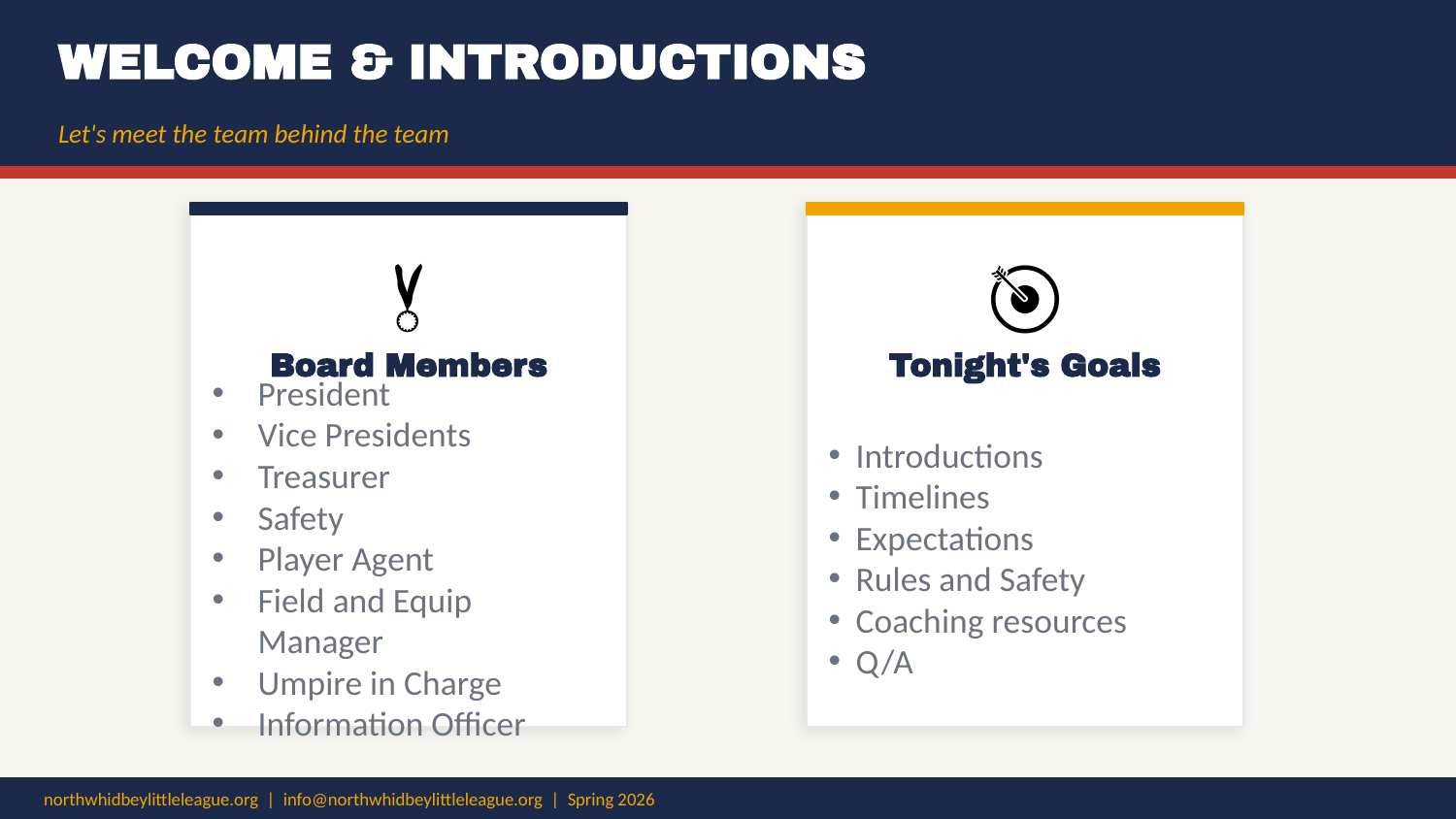

WELCOME & INTRODUCTIONS
Let's meet the team behind the team

🏅
🎯
Board Members
Tonight's Goals
Introductions
Timelines
Expectations
Rules and Safety
Coaching resources
Q/A
President
Vice Presidents
Treasurer
Safety
Player Agent
Field and Equip Manager
Umpire in Charge
Information Officer

northwhidbeylittleleague.org  |  info@northwhidbeylittleleague.org  |  Spring 2026